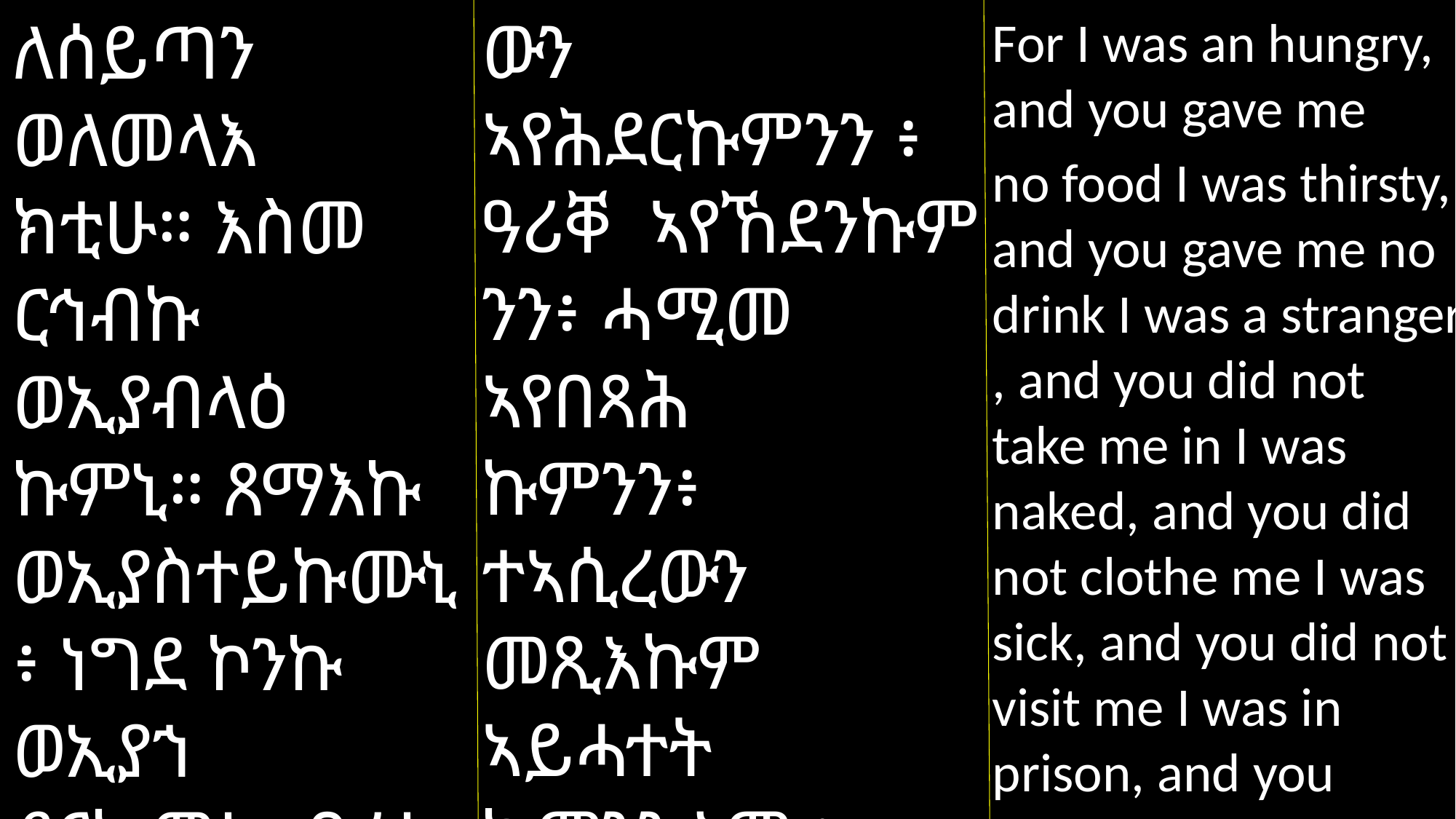

ውን ኣየሕደርኩምንን ፥ ዓሪቐ  ኣየኸደንኩም
ንን፥ ሓሚመ ኣየበጻሕ
ኩምንን፥ ተኣሲረውን መጺእኩም ኣይሓተት
ኩምንን እሞ ፥ ካባይ ርሓቑ። ንሰይጣንን ንሠራዊቱን ናብ ዝተዳለወ ሓዊ ኪዱ “
ለሰይጣን ወለመላእ
ክቲሁ። እስመ ርኅብኩ ወኢያብላዕ
ኩምኒ። ጸማእኩ ወኢያስተይኩሙኒ፥ ነግደ ኮንኩ ወኢያኀ
ደርኩሙኒ፥ ዐረቁ ወኢያልበስክሙኒ፥ ደወይኩ ወኢሐወፅ
For I was an hungry, and you gave me
no food I was thirsty, and you gave me no drink I was a stranger , and you did not take me in I was naked, and you did not clothe me I was sick, and you did not visit me I was in prison, and you